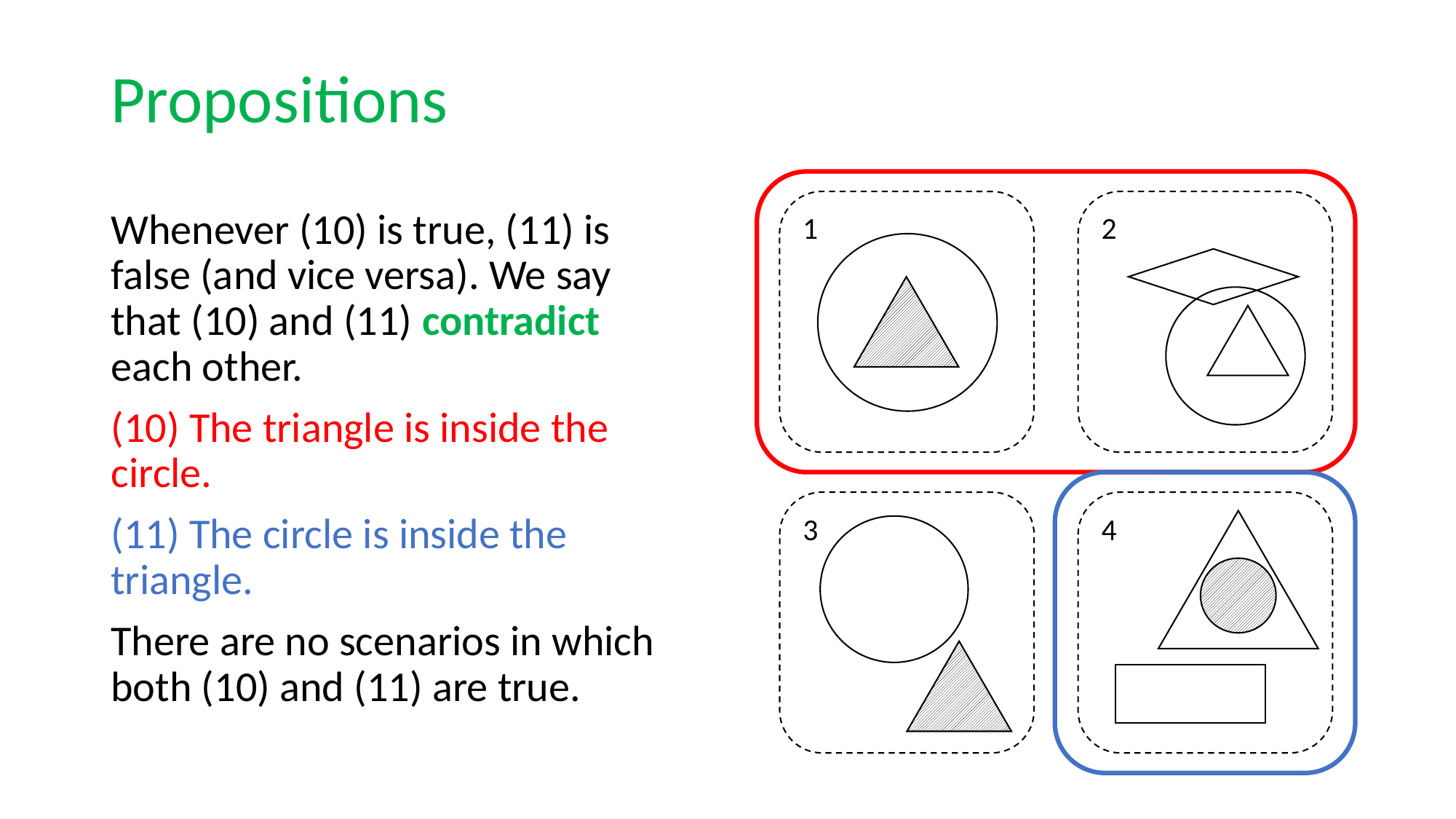

# Propositions

1

2

3

4

Whenever (10) is true, (11) is false (and vice versa). We say that (10) and (11) contradict each other.
(10) The triangle is inside the circle.
(11) The circle is inside the triangle.
There are no scenarios in which both (10) and (11) are true.